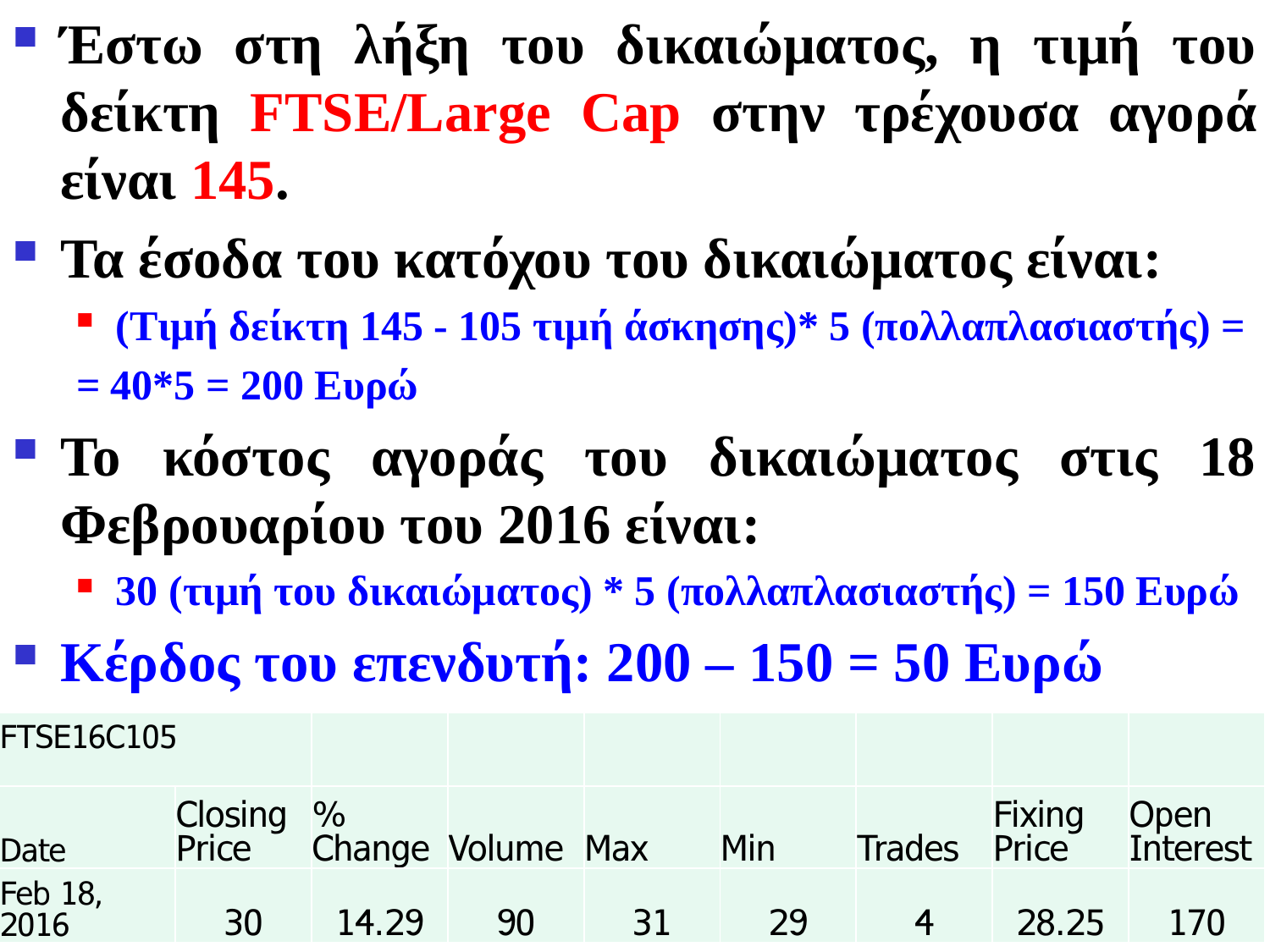

Έστω στη λήξη του δικαιώματος, η τιμή του δείκτη FTSE/Large Cap στην τρέχουσα αγορά είναι 145.
Τα έσοδα του κατόχου του δικαιώματος είναι:
(Τιμή δείκτη 145 - 105 τιμή άσκησης)* 5 (πολλαπλασιαστής) =
= 40*5 = 200 Ευρώ
Το κόστος αγοράς του δικαιώματος στις 18 Φεβρουαρίου του 2016 είναι:
30 (τιμή του δικαιώματος) * 5 (πολλαπλασιαστής) = 150 Ευρώ
Κέρδος του επενδυτή: 200 – 150 = 50 Ευρώ
| FTSE16C105 |  |  |  |  |  |  |  |  |
| --- | --- | --- | --- | --- | --- | --- | --- | --- |
| Date | Closing Price | % Change | Volume | Max | Min | Trades | Fixing Price | Open Interest |
| Feb 18, 2016 | 30 | 14.29 | 90 | 31 | 29 | 4 | 28.25 | 170 |
7